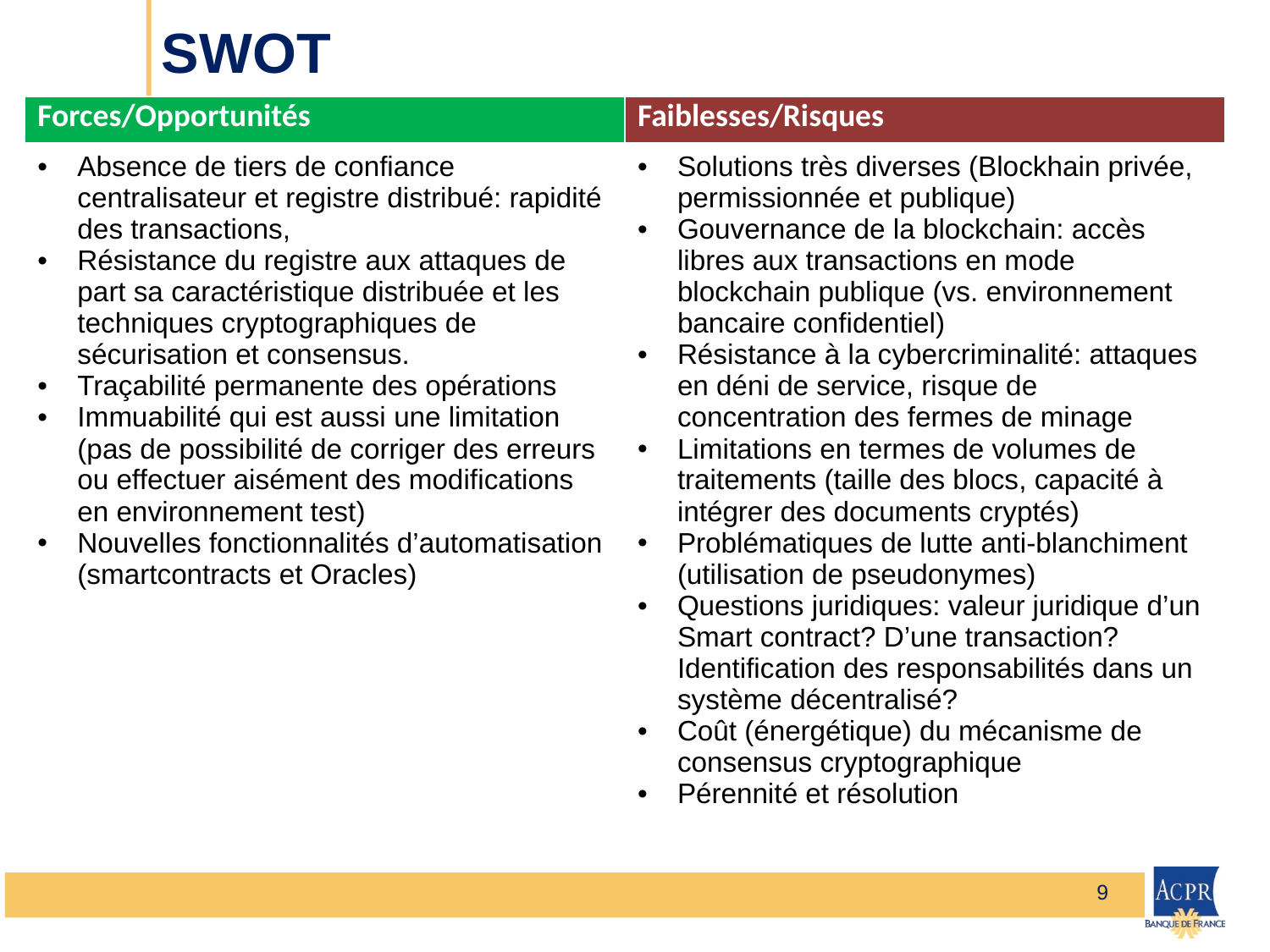

# SWOT
| Forces/Opportunités | Faiblesses/Risques |
| --- | --- |
| Absence de tiers de confiance centralisateur et registre distribué: rapidité des transactions, Résistance du registre aux attaques de part sa caractéristique distribuée et les techniques cryptographiques de sécurisation et consensus. Traçabilité permanente des opérations Immuabilité qui est aussi une limitation (pas de possibilité de corriger des erreurs ou effectuer aisément des modifications en environnement test) Nouvelles fonctionnalités d’automatisation (smartcontracts et Oracles) | Solutions très diverses (Blockhain privée, permissionnée et publique) Gouvernance de la blockchain: accès libres aux transactions en mode blockchain publique (vs. environnement bancaire confidentiel) Résistance à la cybercriminalité: attaques en déni de service, risque de concentration des fermes de minage Limitations en termes de volumes de traitements (taille des blocs, capacité à intégrer des documents cryptés) Problématiques de lutte anti-blanchiment (utilisation de pseudonymes) Questions juridiques: valeur juridique d’un Smart contract? D’une transaction? Identification des responsabilités dans un système décentralisé? Coût (énergétique) du mécanisme de consensus cryptographique Pérennité et résolution |
9